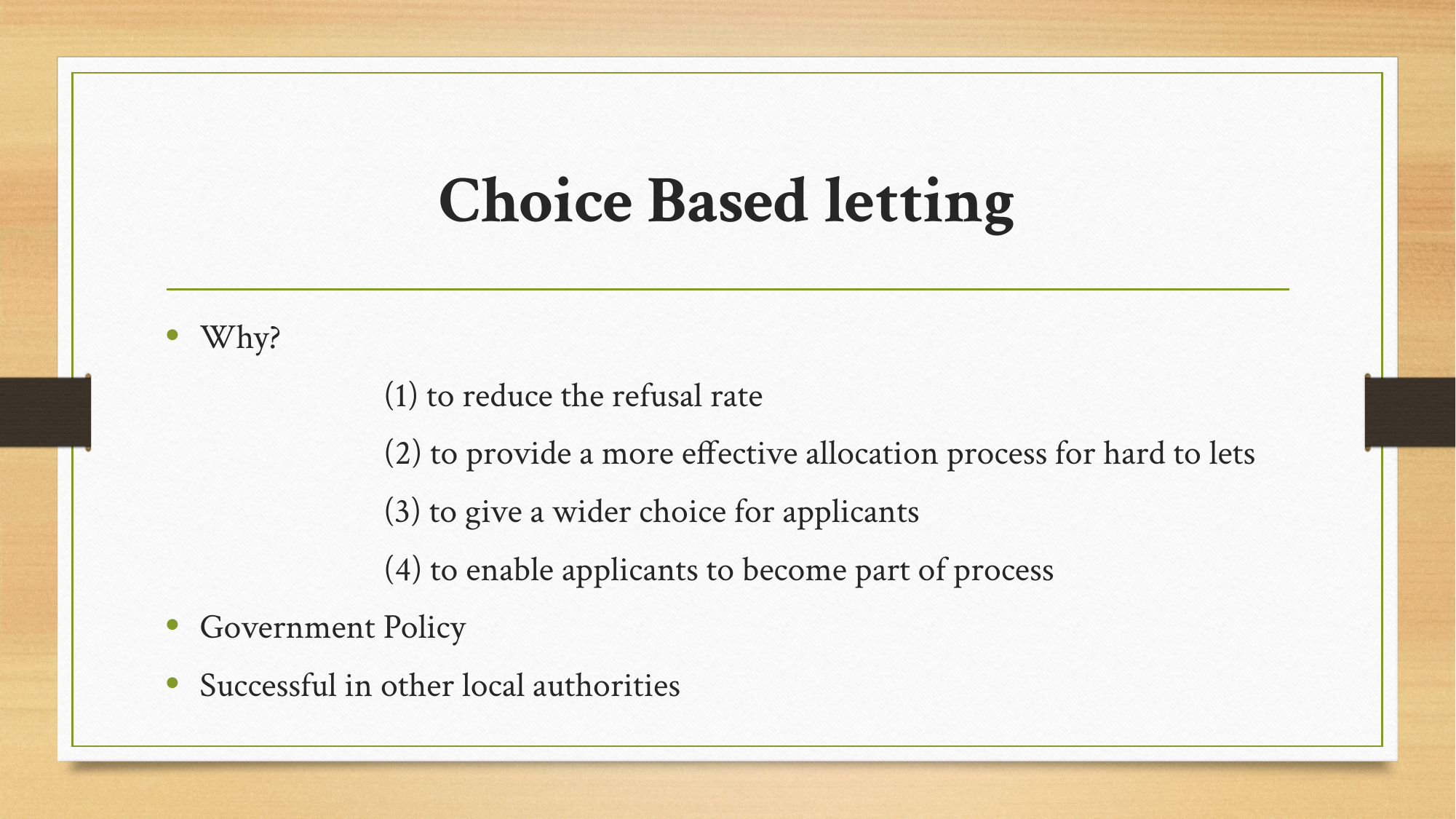

# Choice Based letting

Why?
     		(1) to reduce the refusal rate
     		(2) to provide a more effective allocation process for hard to lets
     		(3) to give a wider choice for applicants
    		(4) to enable applicants to become part of process
Government Policy
Successful in other local authorities